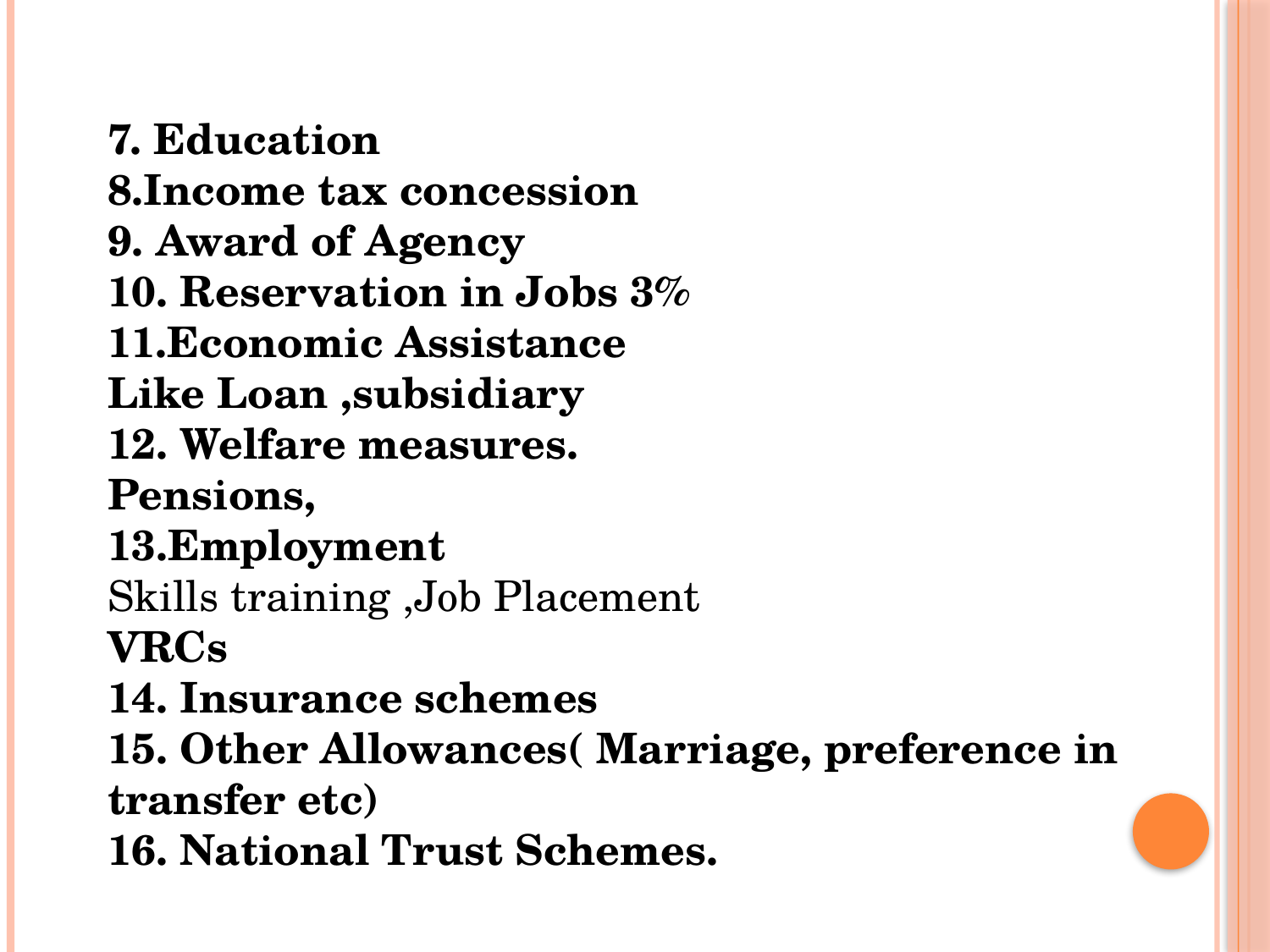

7. Education
8.Income tax concession
9. Award of Agency
10. Reservation in Jobs 3%
11.Economic Assistance
Like Loan ,subsidiary
12. Welfare measures.
Pensions,
13.Employment
Skills training ,Job Placement
VRCs
14. Insurance schemes
15. Other Allowances( Marriage, preference in transfer etc)
16. National Trust Schemes.